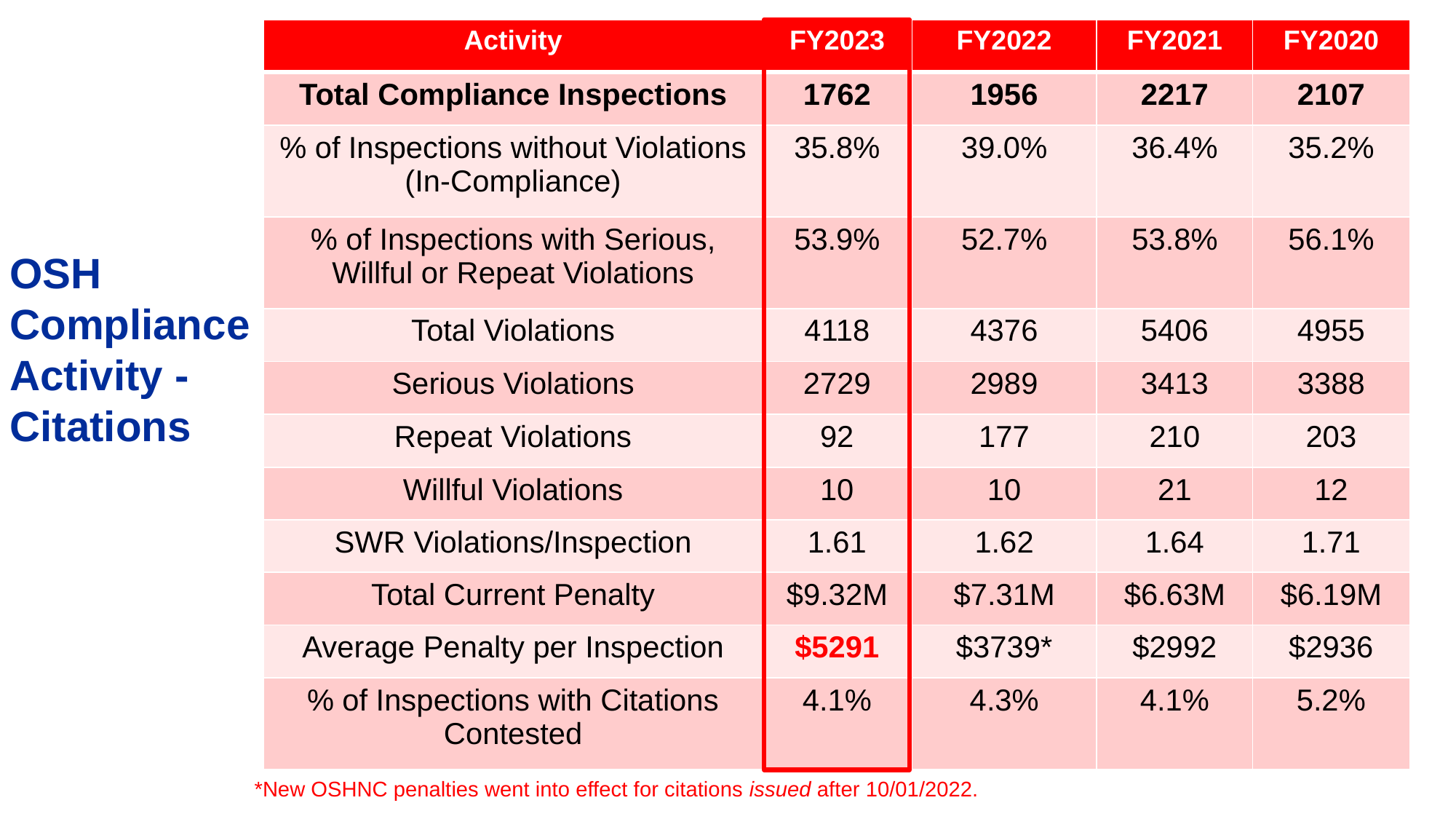

| Activity | FY2023 | FY2022 | FY2021 | FY2020 |
| --- | --- | --- | --- | --- |
| Total Compliance Inspections | 1762 | 1956 | 2217 | 2107 |
| % of Inspections without Violations (In-Compliance) | 35.8% | 39.0% | 36.4% | 35.2% |
| % of Inspections with Serious, Willful or Repeat Violations | 53.9% | 52.7% | 53.8% | 56.1% |
| Total Violations | 4118 | 4376 | 5406 | 4955 |
| Serious Violations | 2729 | 2989 | 3413 | 3388 |
| Repeat Violations | 92 | 177 | 210 | 203 |
| Willful Violations | 10 | 10 | 21 | 12 |
| SWR Violations/Inspection | 1.61 | 1.62 | 1.64 | 1.71 |
| Total Current Penalty | $9.32M | $7.31M | $6.63M | $6.19M |
| Average Penalty per Inspection | $5291 | $3739\* | $2992 | $2936 |
| % of Inspections with Citations Contested | 4.1% | 4.3% | 4.1% | 5.2% |
# OSH Compliance Activity - Citations
*New OSHNC penalties went into effect for citations issued after 10/01/2022.